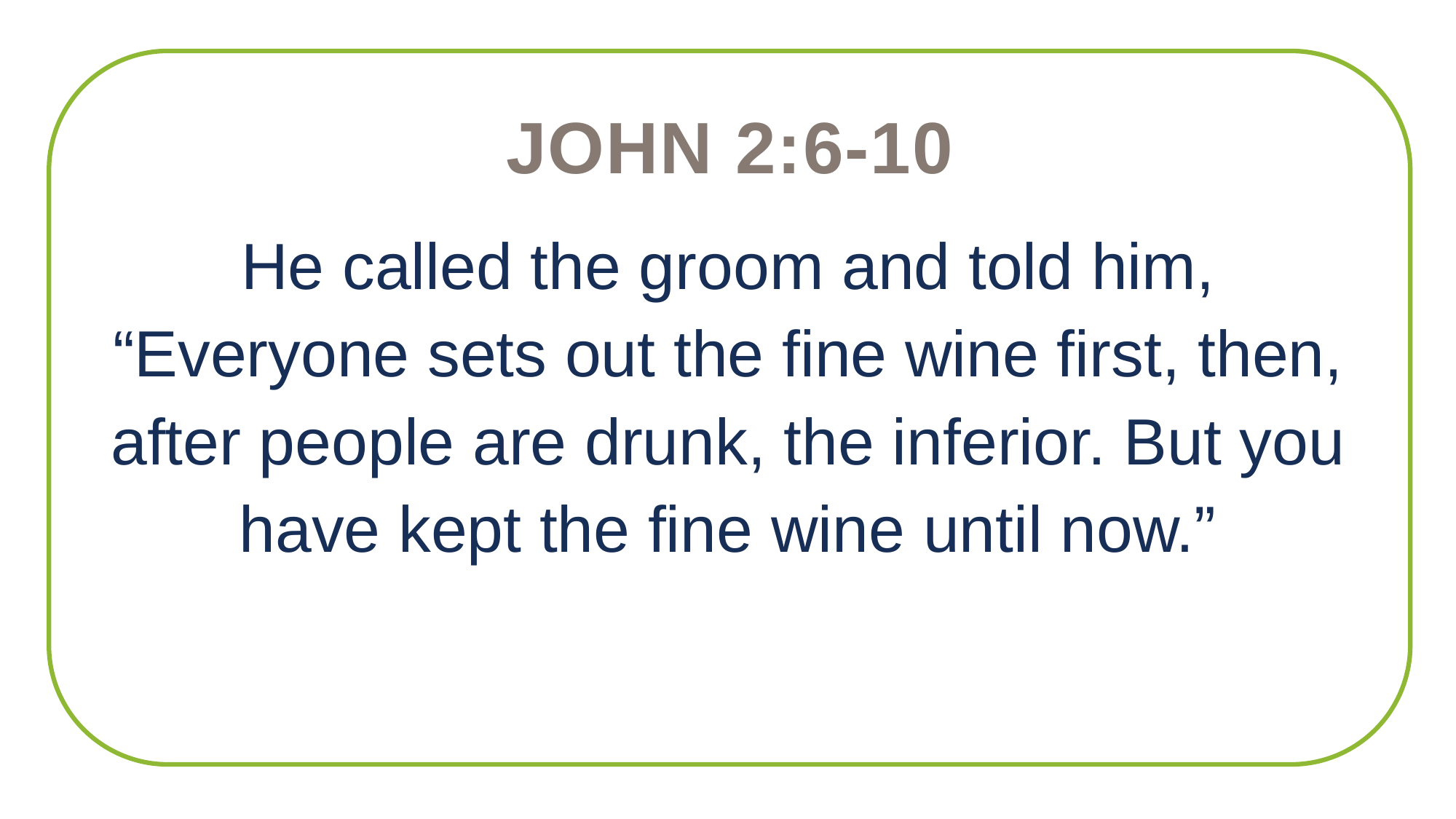

John 2:6-10
He called the groom and told him, “Everyone sets out the fine wine first, then, after people are drunk, the inferior. But you have kept the fine wine until now.”